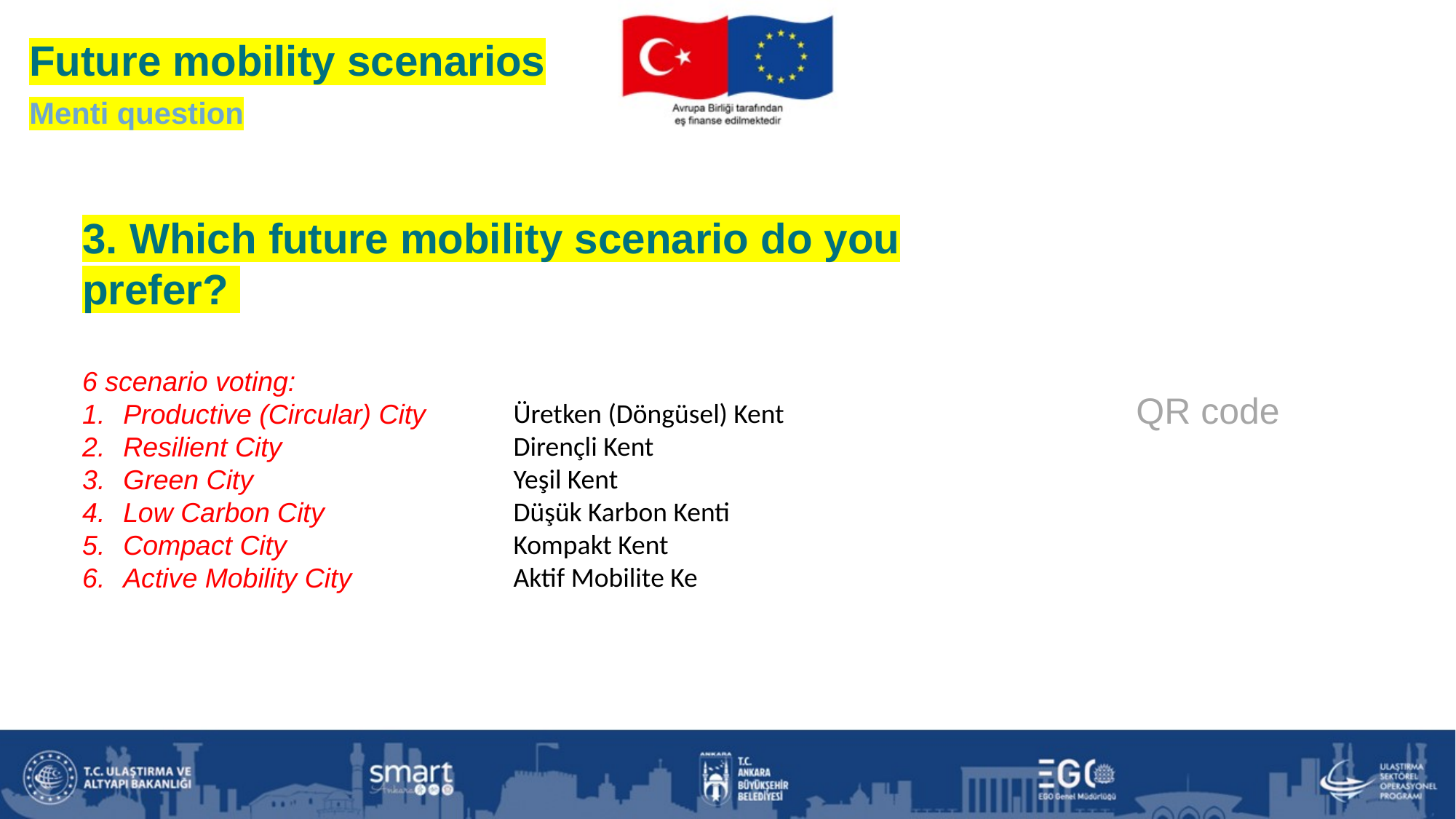

Future mobility scenarios
Menti question
3. Which future mobility scenario do you prefer?
6 scenario voting:
Productive (Circular) City
Resilient City
Green City
Low Carbon City
Compact City
Active Mobility City

QR code
Üretken (Döngüsel) Kent
Dirençli Kent
Yeşil Kent
Düşük Karbon Kenti
Kompakt Kent
Aktif Mobilite Ke